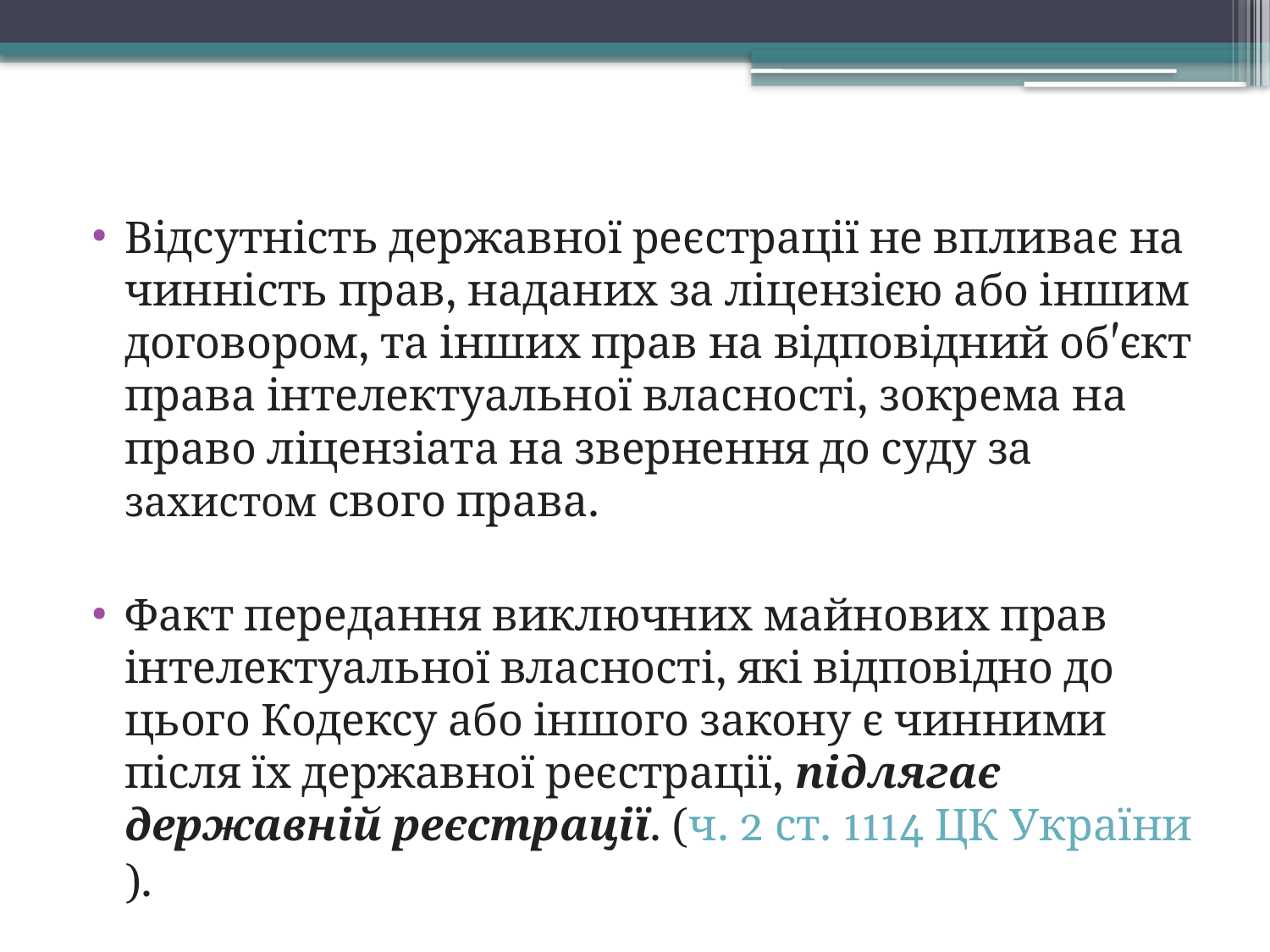

Відсутність державної реєстрації не впливає на чинність прав, наданих за ліцензією або іншим договором, та інших прав на відповідний об'єкт права інтелектуальної власності, зокрема на право ліцензіата на звернення до суду за захистом свого права.

Факт передання виключних майнових прав інтелектуальної власності, які відповідно до цього Кодексу або іншого закону є чинними після їх державної реєстрації, підлягає державній реєстрації. (ч. 2 ст. 1114 ЦК України).